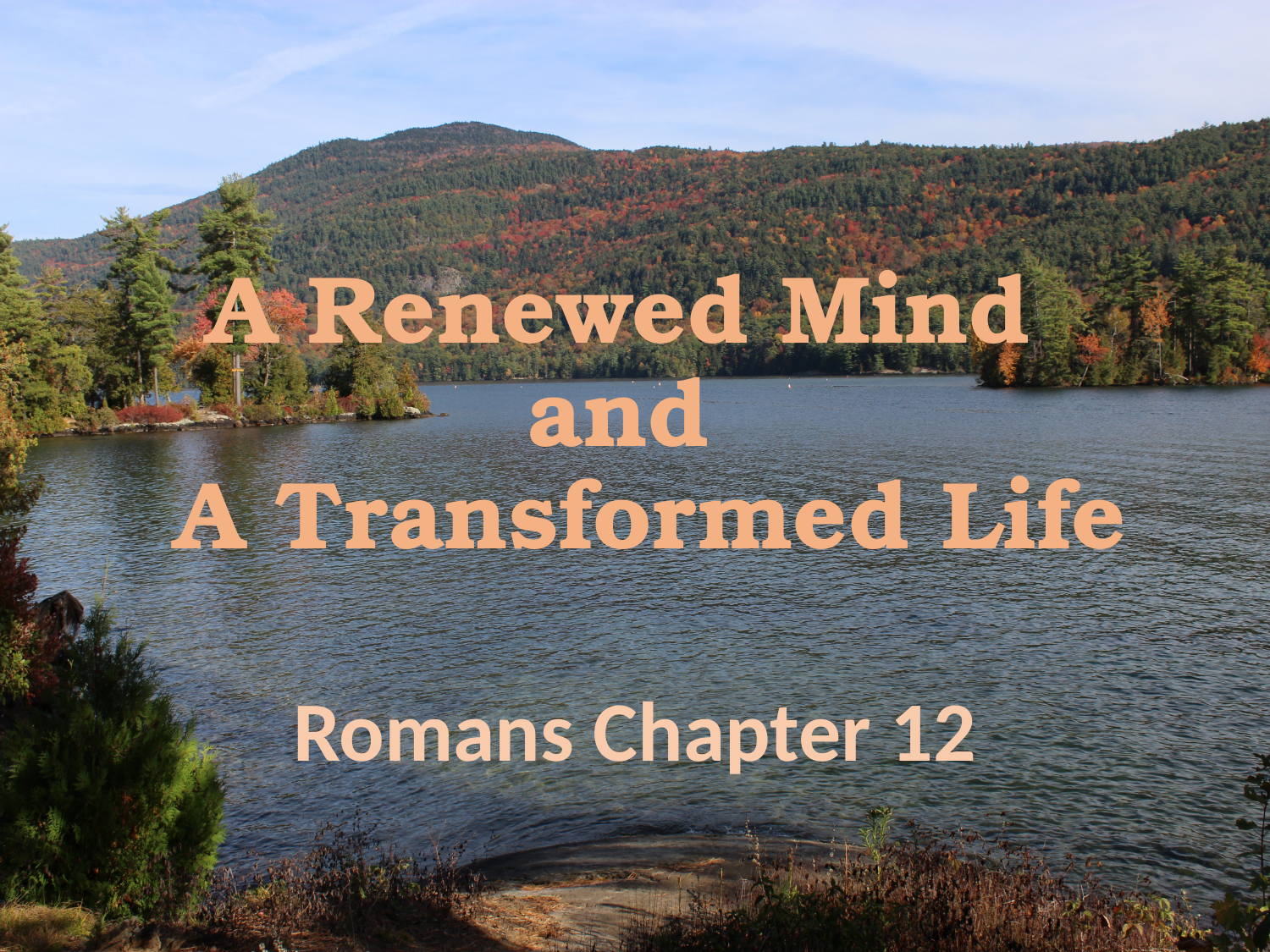

# A Renewed Mind and A Transformed Life
Romans Chapter 12